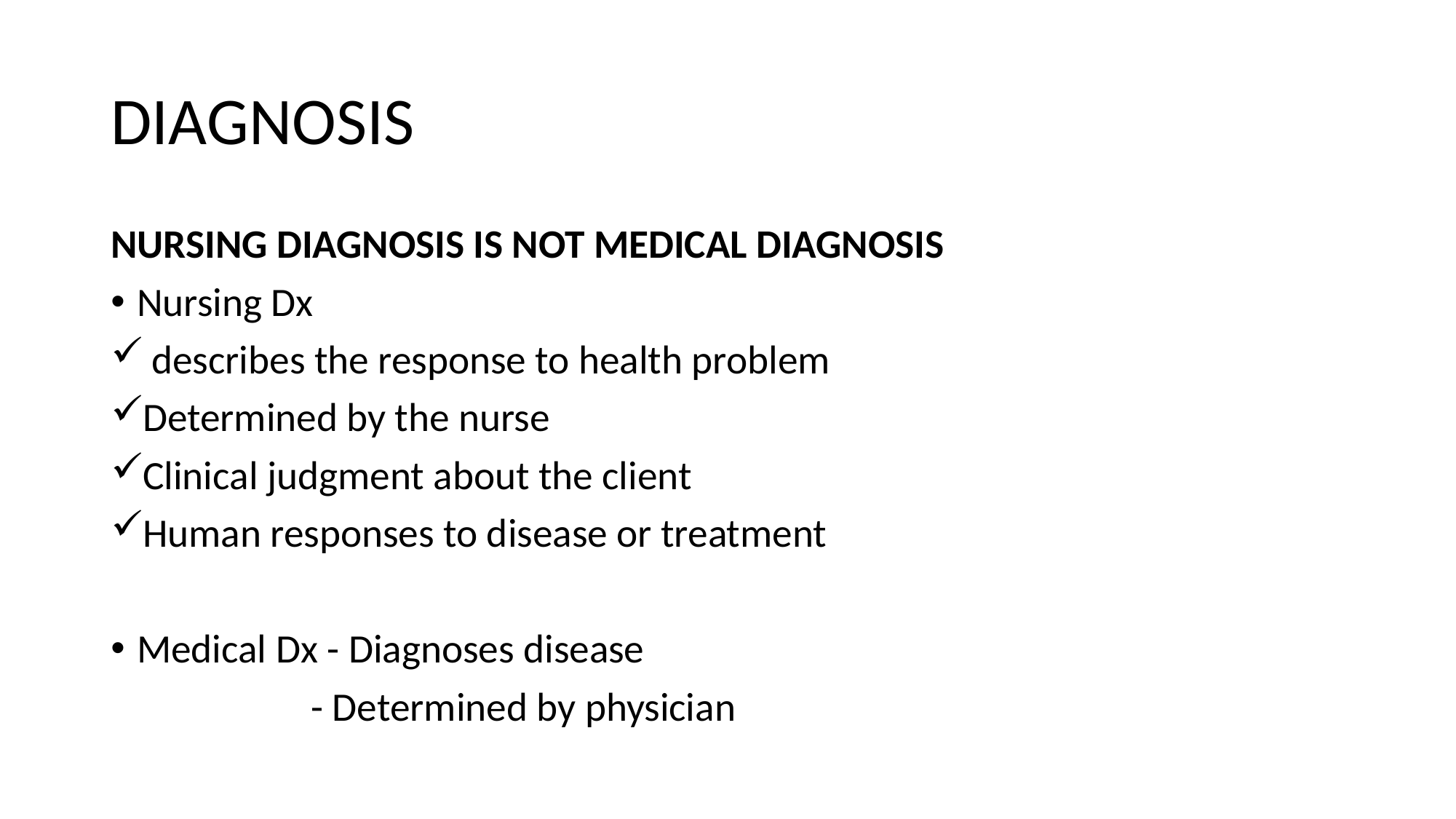

# DIAGNOSIS
NURSING DIAGNOSIS IS NOT MEDICAL DIAGNOSIS
Nursing Dx
 describes the response to health problem
Determined by the nurse
Clinical judgment about the client
Human responses to disease or treatment

Medical Dx - Diagnoses disease
                      - Determined by physician